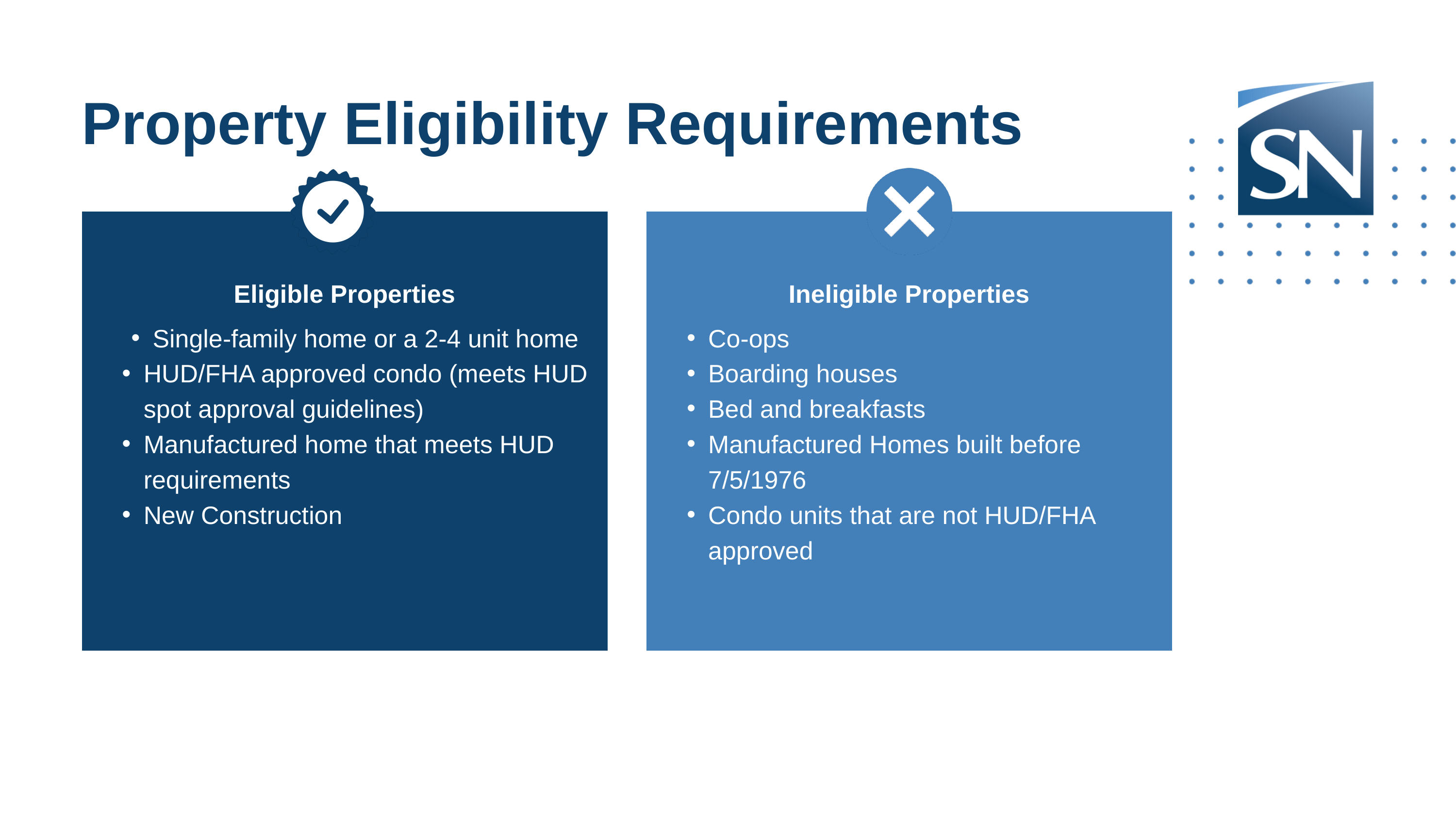

Property Eligibility Requirements

Eligible Properties
Ineligible Properties
Single-family home or a 2-4 unit home
HUD/FHA approved condo (meets HUD spot approval guidelines)
Manufactured home that meets HUD requirements
New Construction
Co-ops
Boarding houses
Bed and breakfasts
Manufactured Homes built before 7/5/1976
Condo units that are not HUD/FHA approved